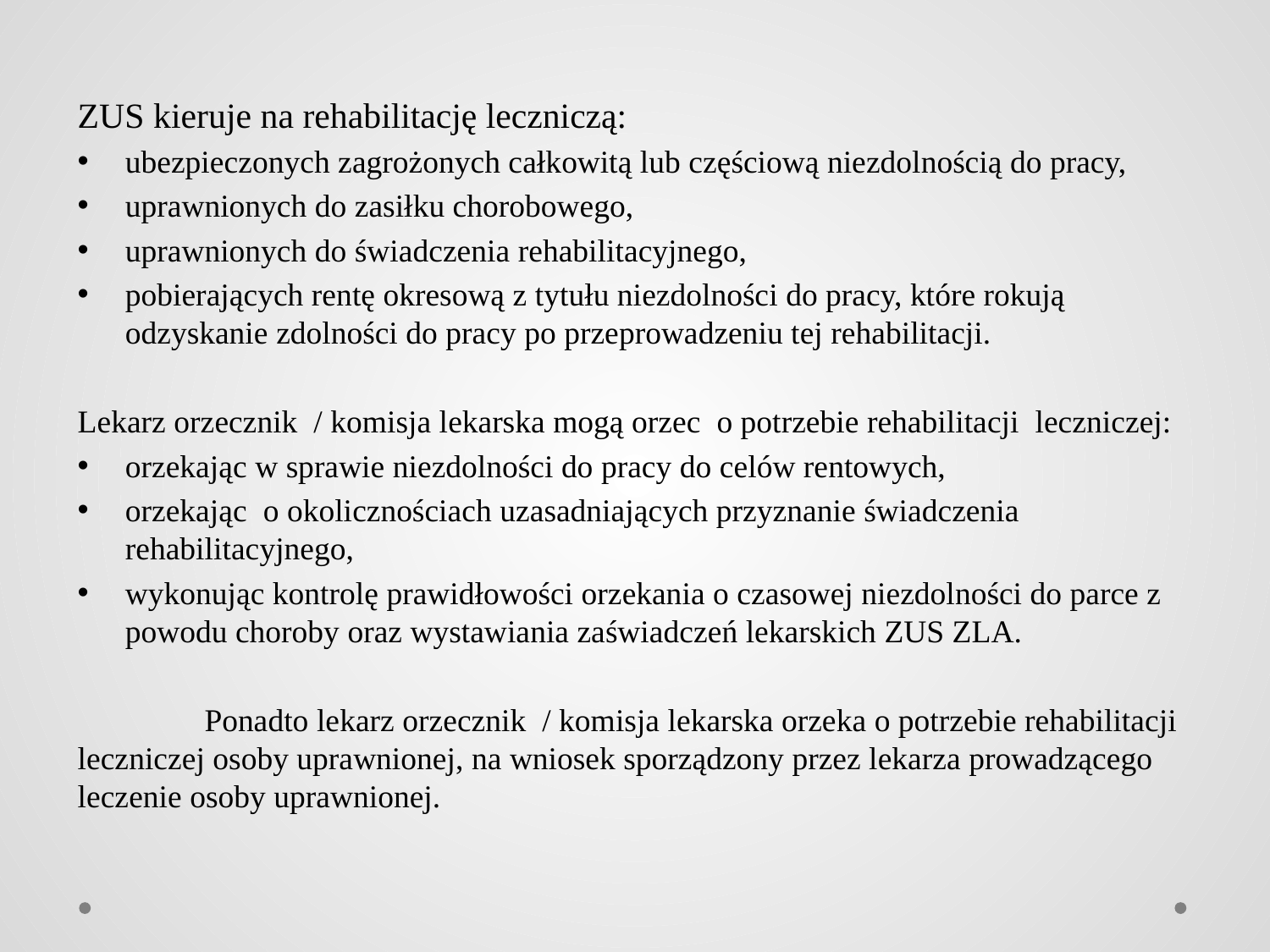

ZUS kieruje na rehabilitację leczniczą:
ubezpieczonych zagrożonych całkowitą lub częściową niezdolnością do pracy,
uprawnionych do zasiłku chorobowego,
uprawnionych do świadczenia rehabilitacyjnego,
pobierających rentę okresową z tytułu niezdolności do pracy, które rokują odzyskanie zdolności do pracy po przeprowadzeniu tej rehabilitacji.

Lekarz orzecznik  / komisja lekarska mogą orzec  o potrzebie rehabilitacji  leczniczej:
orzekając w sprawie niezdolności do pracy do celów rentowych,
orzekając  o okolicznościach uzasadniających przyznanie świadczenia rehabilitacyjnego,
wykonując kontrolę prawidłowości orzekania o czasowej niezdolności do parce z powodu choroby oraz wystawiania zaświadczeń lekarskich ZUS ZLA.

	Ponadto lekarz orzecznik  / komisja lekarska orzeka o potrzebie rehabilitacji leczniczej osoby uprawnionej, na wniosek sporządzony przez lekarza prowadzącego leczenie osoby uprawnionej.